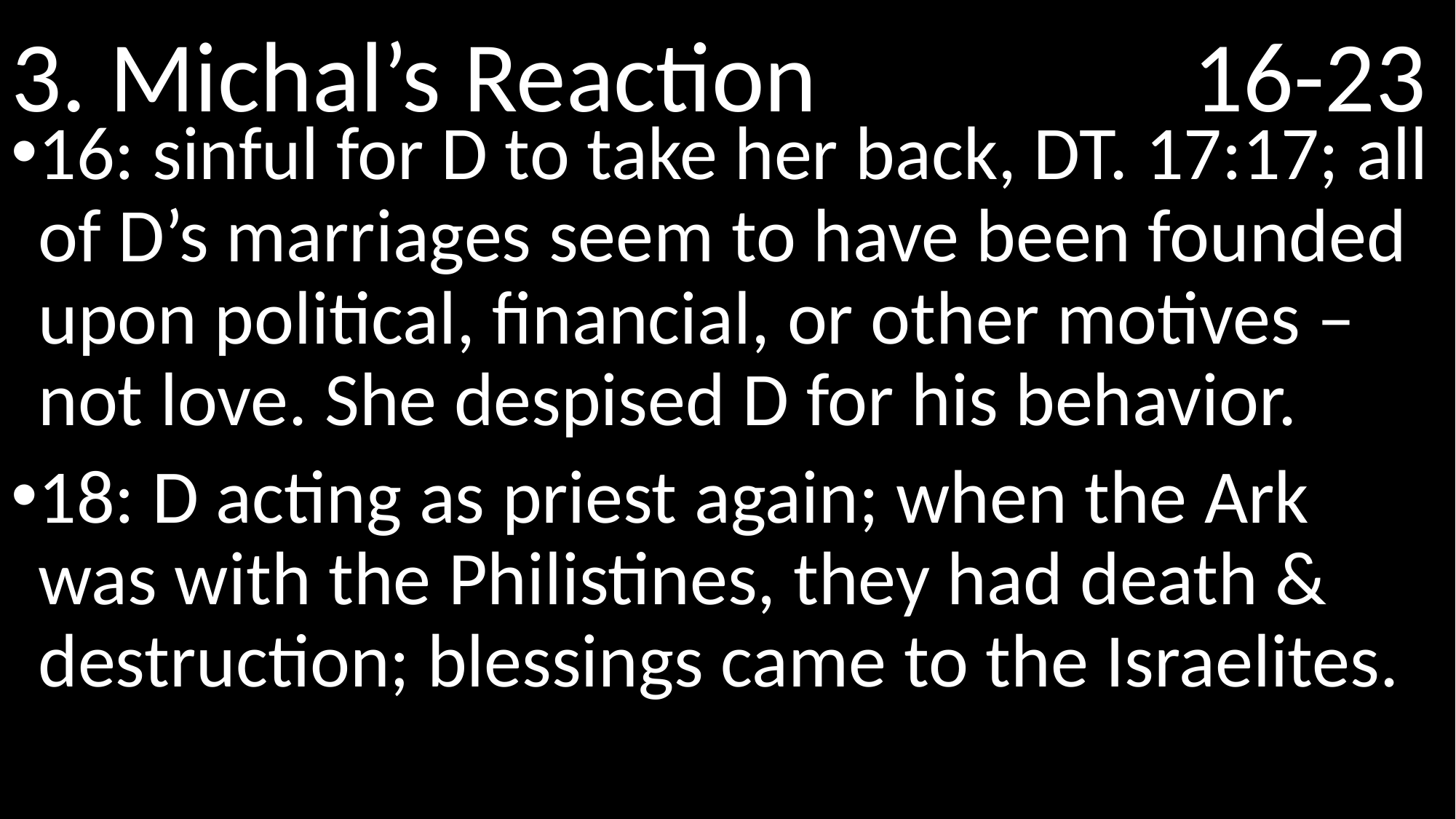

# 3. Michal’s Reaction 			    16-23
16: sinful for D to take her back, DT. 17:17; all of D’s marriages seem to have been founded upon political, financial, or other motives – not love. She despised D for his behavior.
18: D acting as priest again; when the Ark was with the Philistines, they had death & destruction; blessings came to the Israelites.